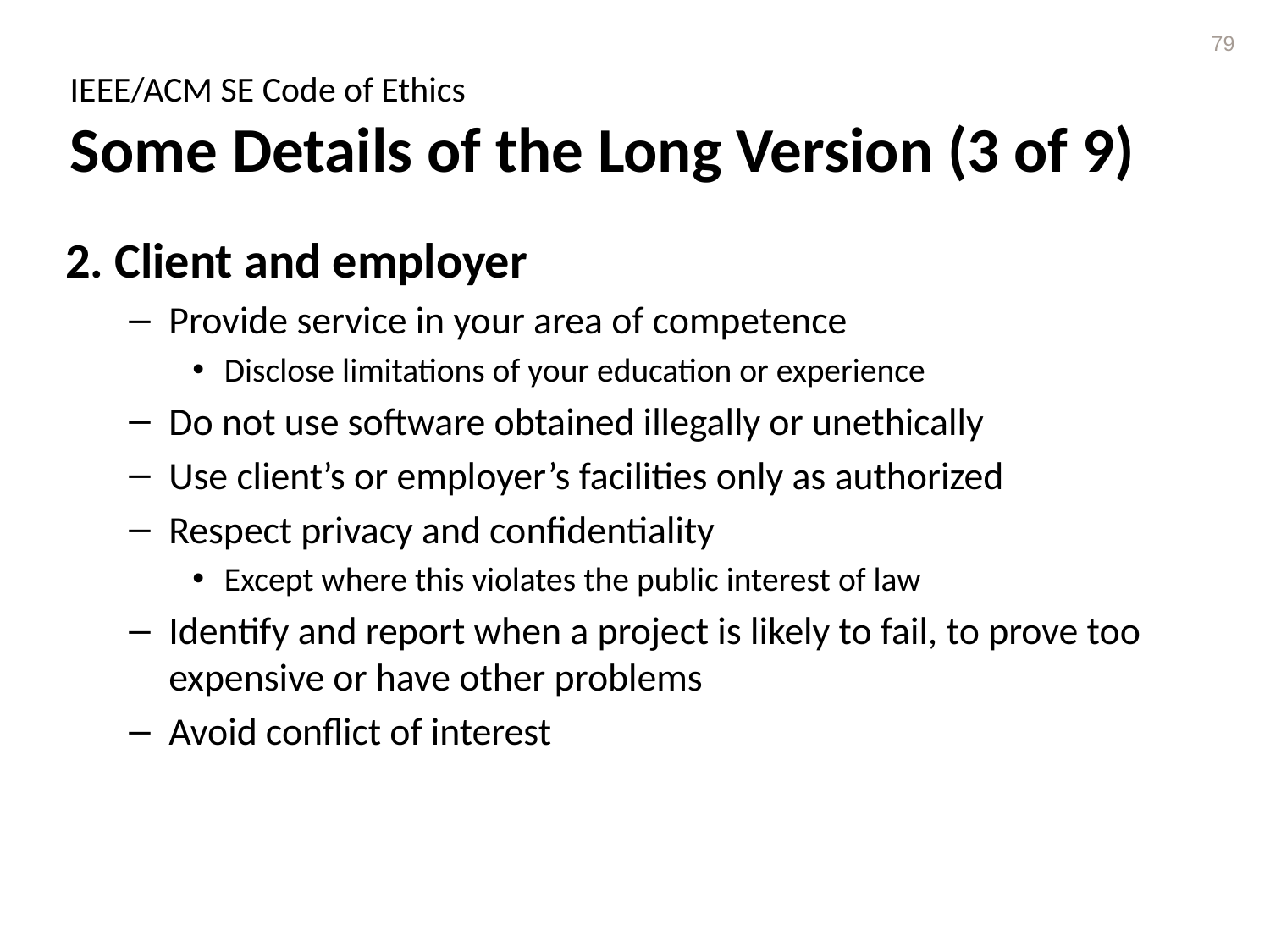

79
# IEEE/ACM SE Code of Ethics Some Details of the Long Version (3 of 9)
2. Client and employer
Provide service in your area of competence
Disclose limitations of your education or experience
Do not use software obtained illegally or unethically
Use client’s or employer’s facilities only as authorized
Respect privacy and confidentiality
Except where this violates the public interest of law
Identify and report when a project is likely to fail, to prove too expensive or have other problems
Avoid conflict of interest